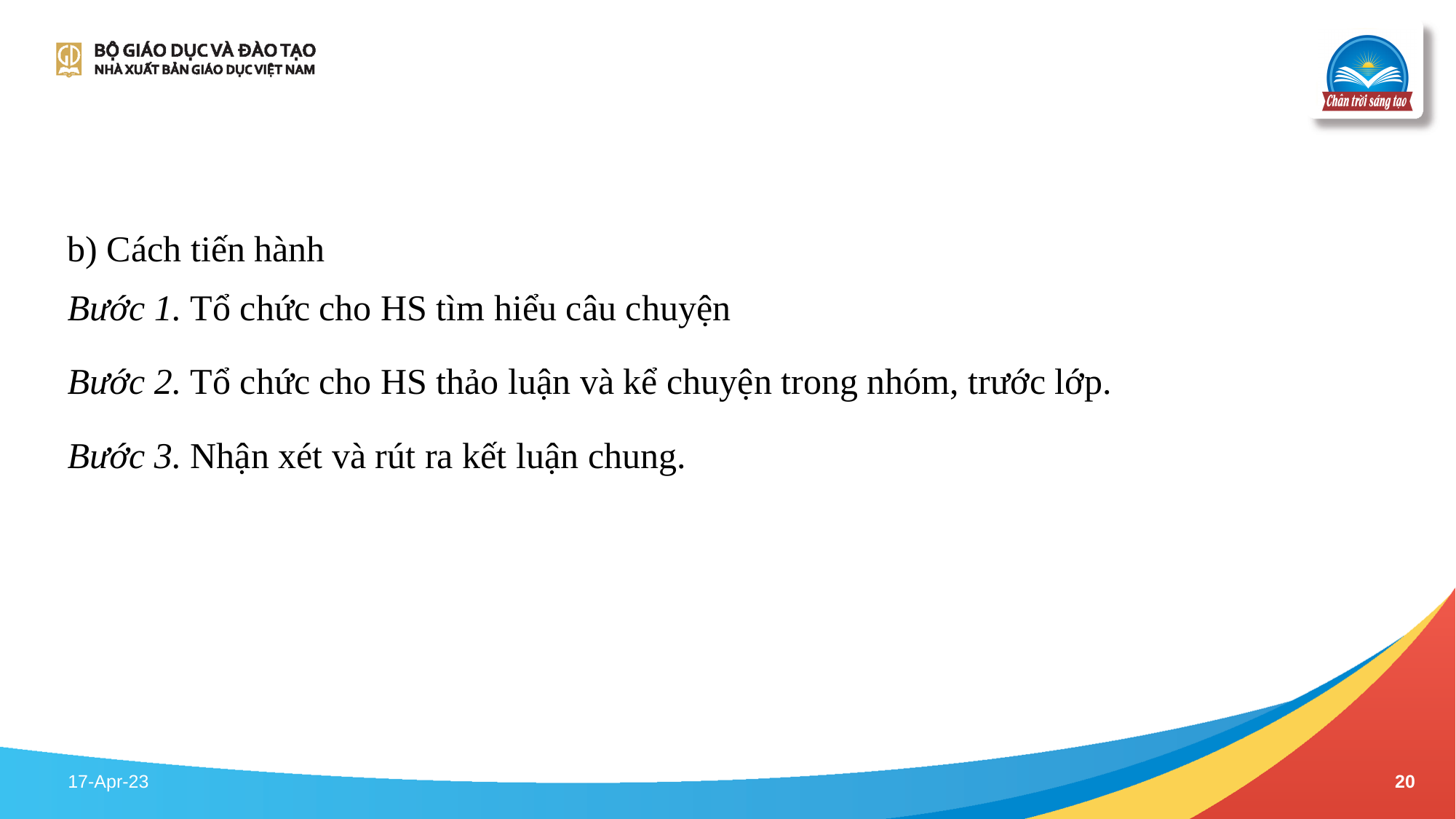

b) Cách tiến hành
Bước 1. Tổ chức cho HS tìm hiểu câu chuyện
Bước 2. Tổ chức cho HS thảo luận và kể chuyện trong nhóm, trước lớp.
Bước 3. Nhận xét và rút ra kết luận chung.

17-Apr-23
20